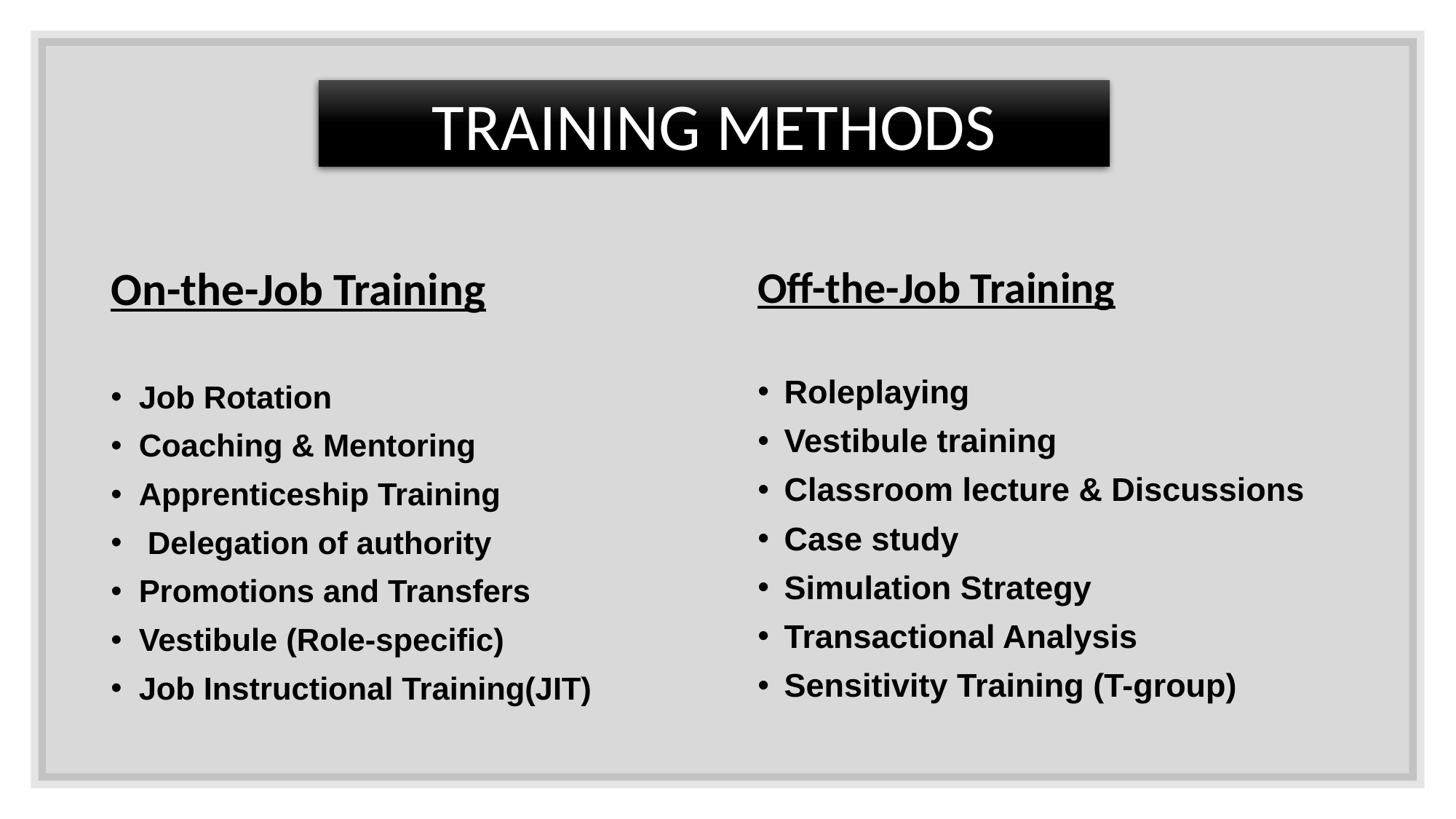

TRAINING METHODS
On-the-Job Training

Job Rotation
Coaching & Mentoring
Apprenticeship Training
 Delegation of authority
Promotions and Transfers
Vestibule (Role-specific)
Job Instructional Training(JIT)
Off-the-Job Training

Roleplaying
Vestibule training
Classroom lecture & Discussions
Case study
Simulation Strategy
Transactional Analysis
Sensitivity Training (T-group)